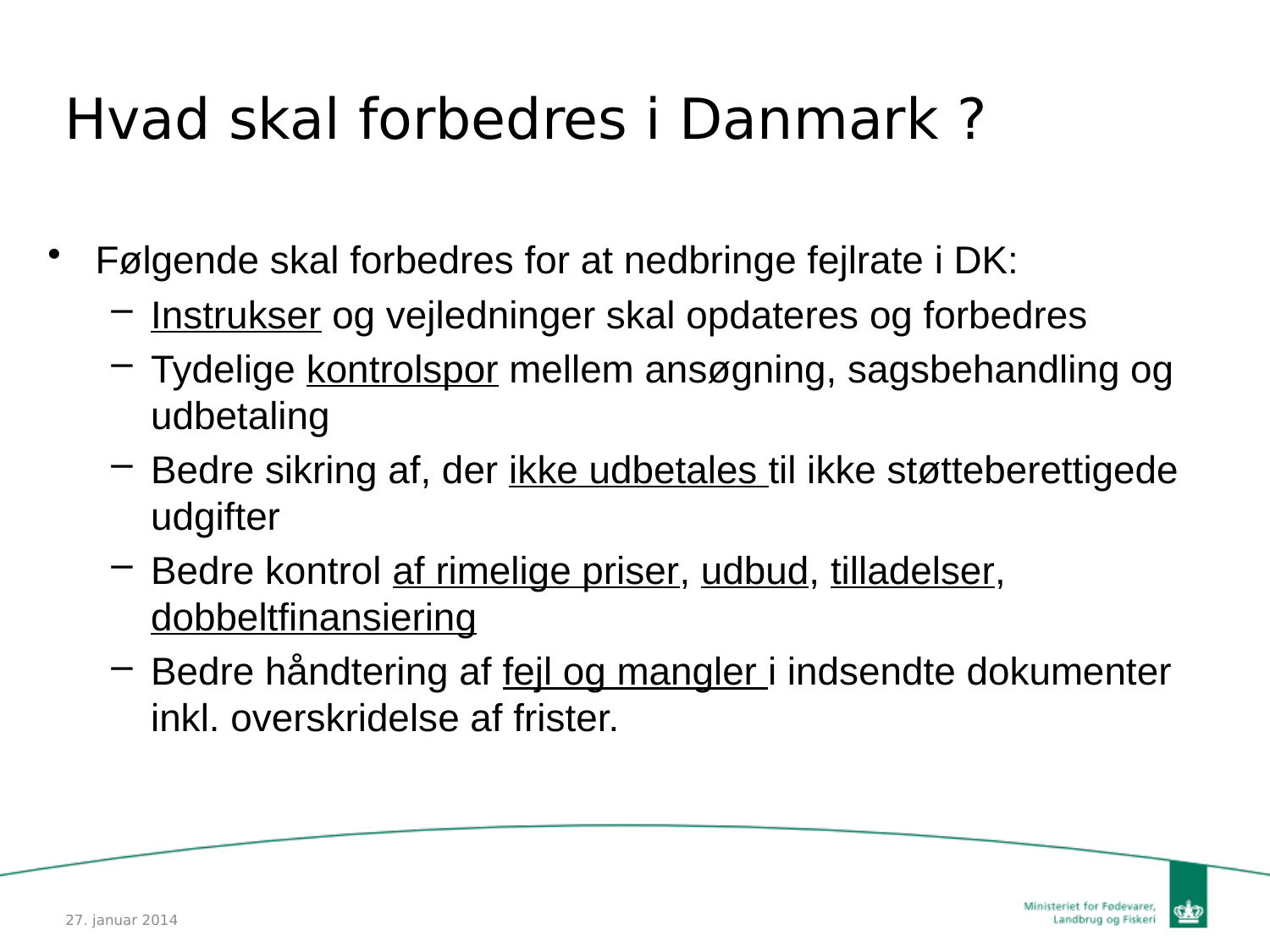

# Hvad skal forbedres i Danmark ?
Følgende skal forbedres for at nedbringe fejlrate i DK:
Instrukser og vejledninger skal opdateres og forbedres
Tydelige kontrolspor mellem ansøgning, sagsbehandling og udbetaling
Bedre sikring af, der ikke udbetales til ikke støtteberettigede  udgifter
Bedre kontrol af rimelige priser, udbud, tilladelser, dobbeltfinansiering
Bedre håndtering af fejl og mangler i indsendte dokumenter inkl. overskridelse af frister.

27. januar 2014